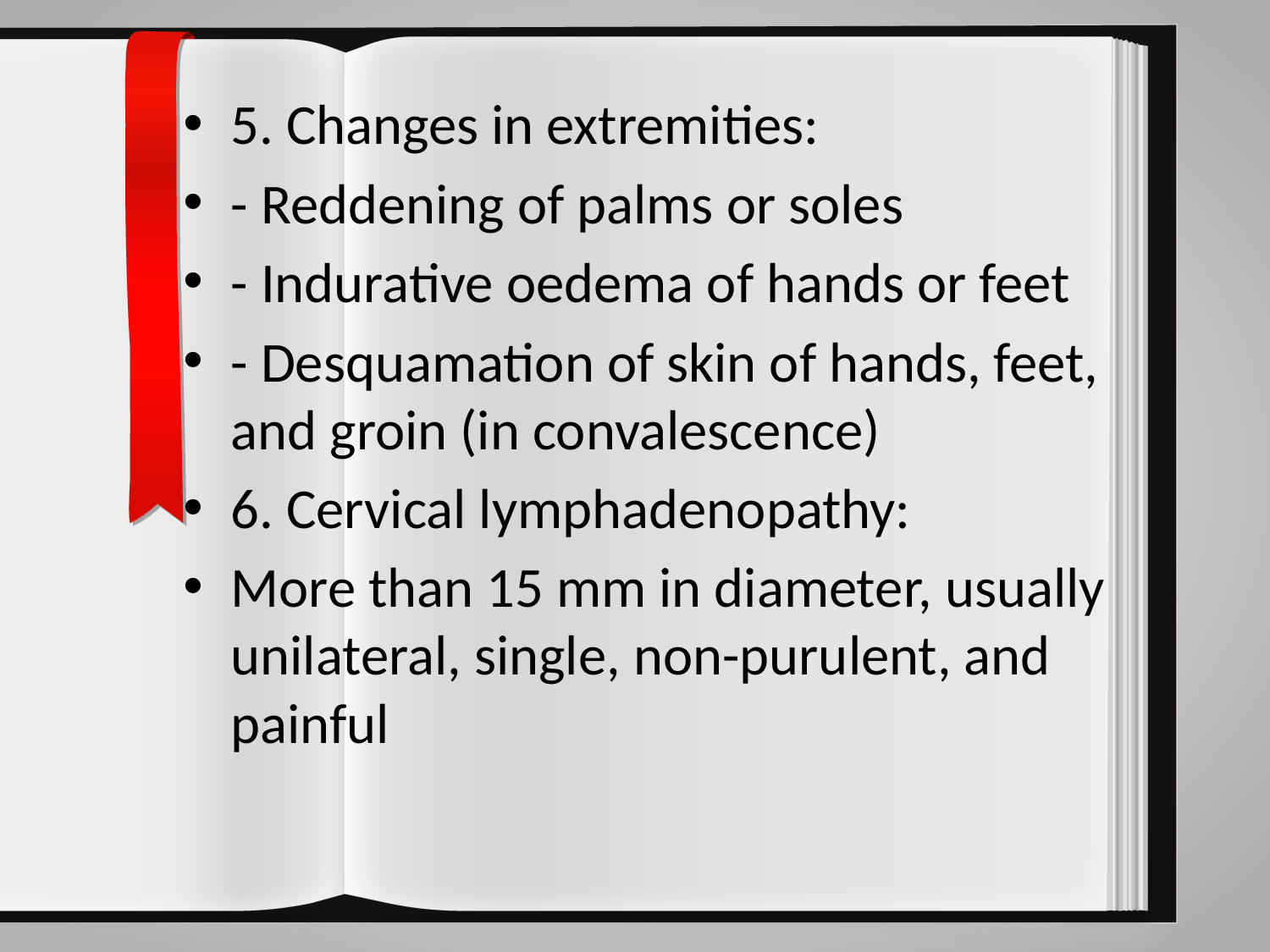

5. Changes in extremities:
- Reddening of palms or soles
- Indurative oedema of hands or feet
- Desquamation of skin of hands, feet, and groin (in convalescence)
6. Cervical lymphadenopathy:
More than 15 mm in diameter, usually unilateral, single, non-purulent, and painful